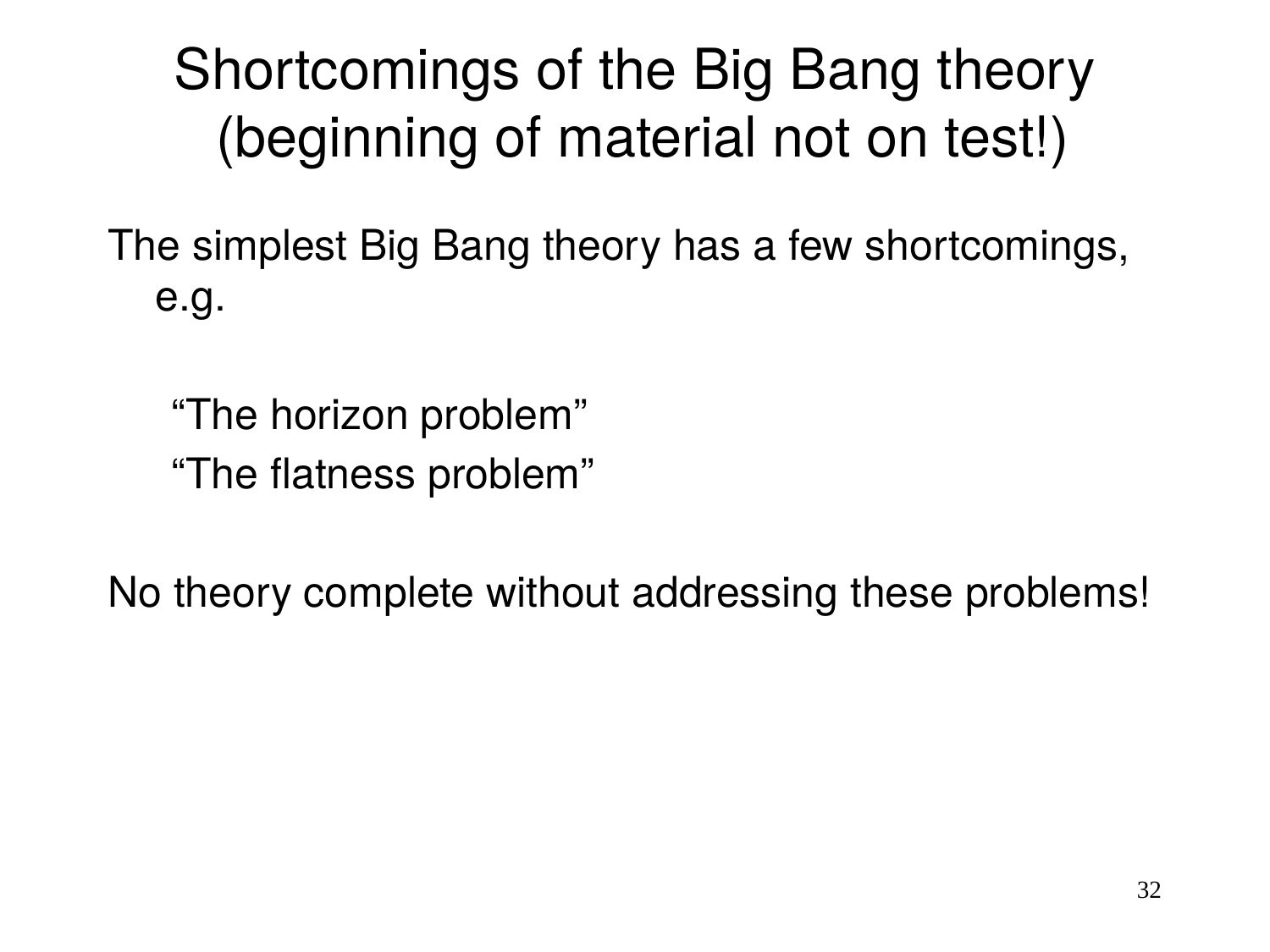

# Shortcomings of the Big Bang theory (beginning of material not on test!)
The simplest Big Bang theory has a few shortcomings, e.g.

“The horizon problem”
“The flatness problem”

No theory complete without addressing these problems!

32